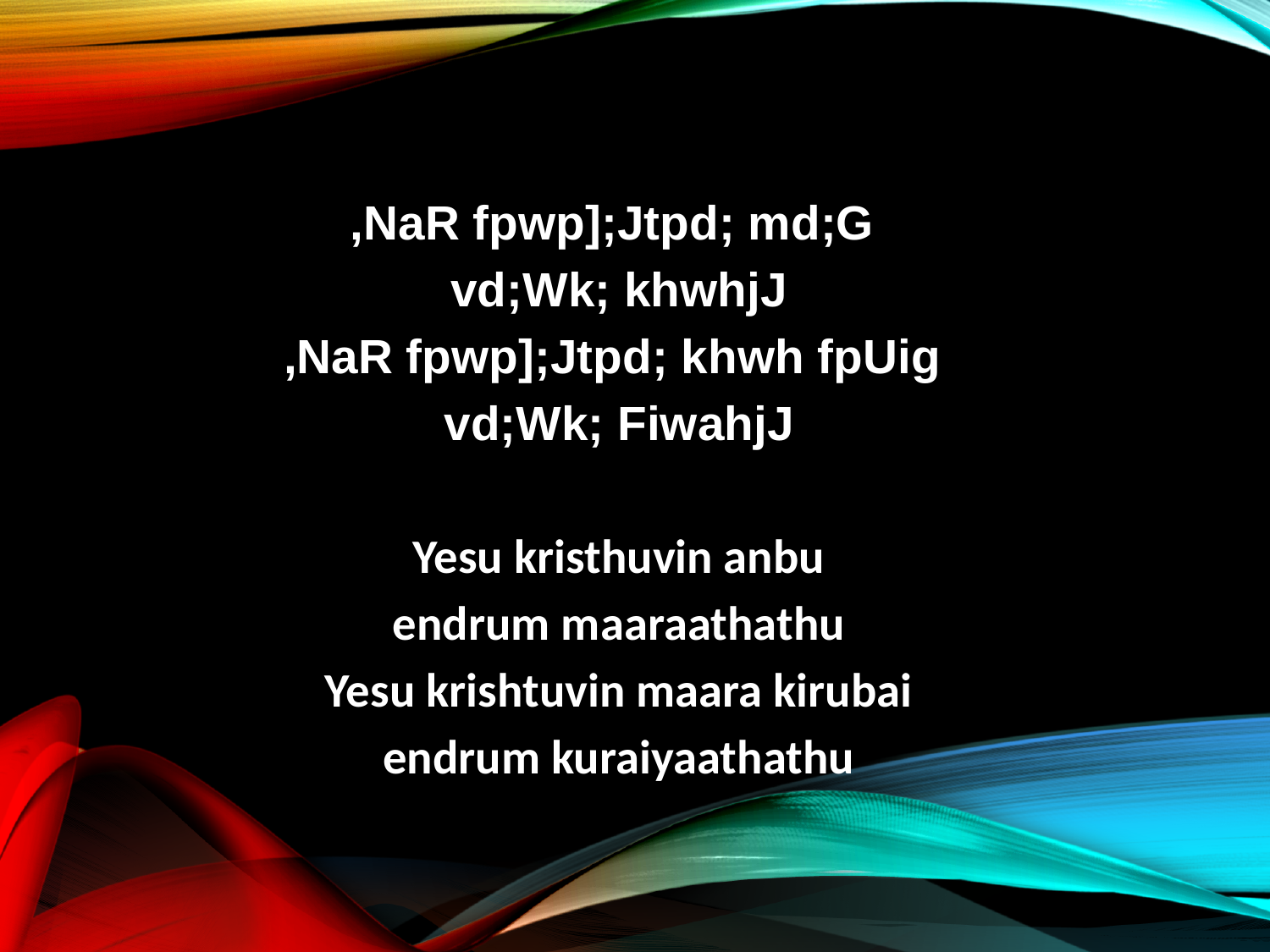

,NaR fpwp];Jtpd; md;G
vd;Wk; khwhjJ
,NaR fpwp];Jtpd; khwh fpUig
vd;Wk; FiwahjJ

Yesu kristhuvin anbu
endrum maaraathathu
Yesu krishtuvin maara kirubai
endrum kuraiyaathathu